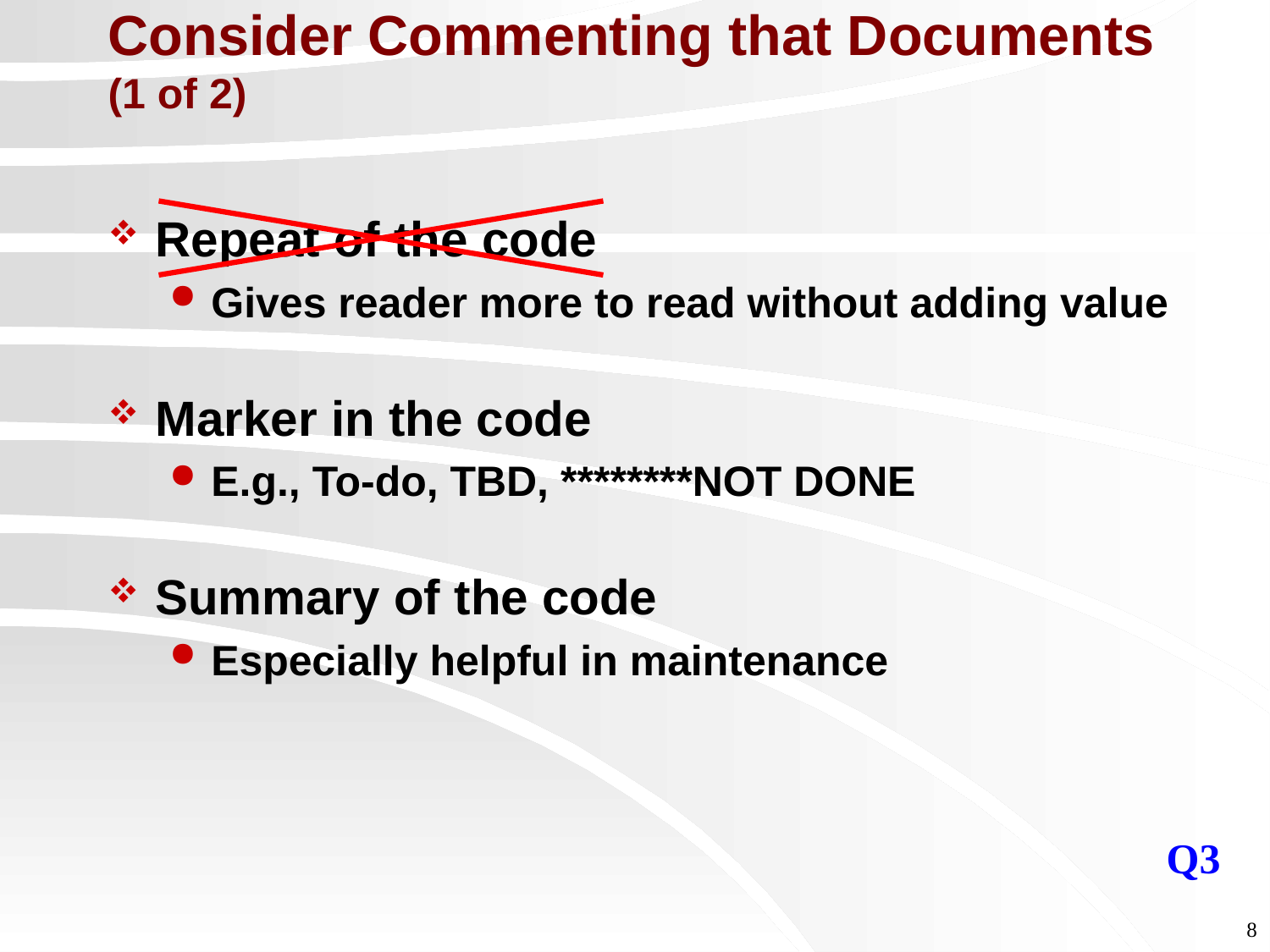

Consider Commenting that Documents (1 of 2)
Repeat of the code
Gives reader more to read without adding value
Marker in the code
E.g., To-do, TBD, ********NOT DONE
Summary of the code
Especially helpful in maintenance
Q3